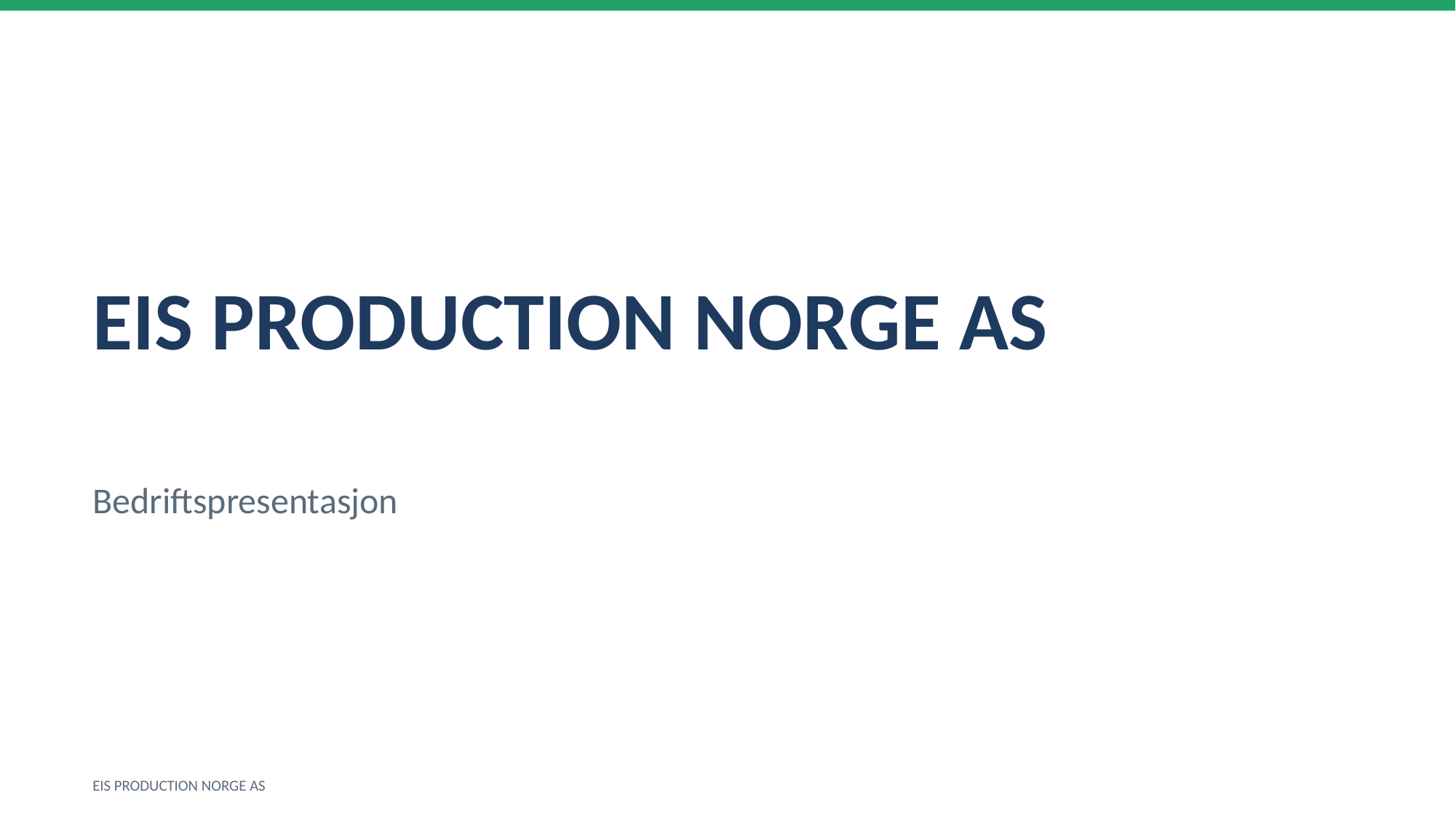

EIS PRODUCTION NORGE AS
Bedriftspresentasjon
EIS PRODUCTION NORGE AS